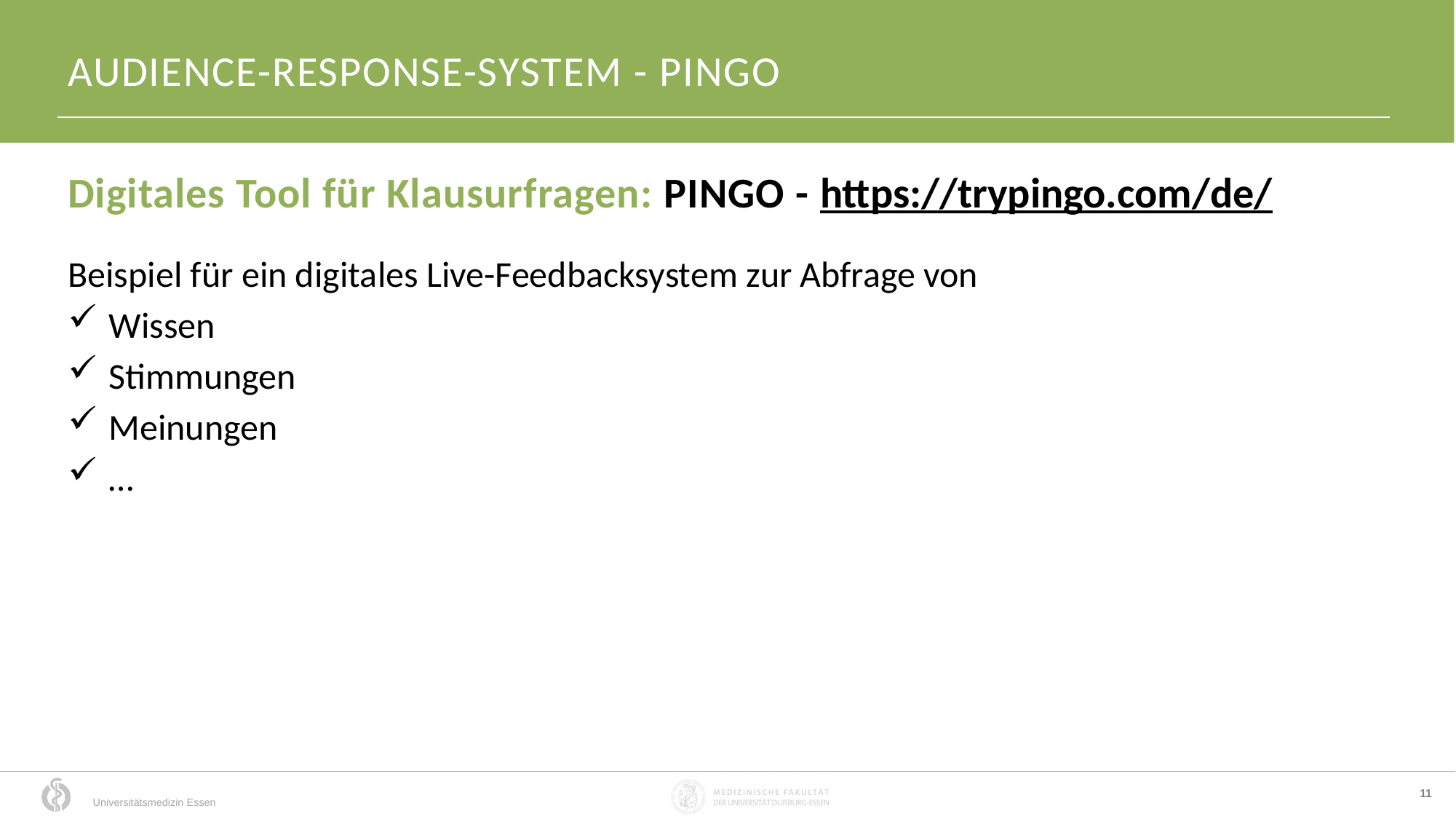

AUDIENCE-RESPONSE-SYSTEM - PINGO

Digitales Tool für Klausurfragen: PINGO - https://trypingo.com/de/
Beispiel für ein digitales Live-Feedbacksystem zur Abfrage von
Wissen
Stimmungen
Meinungen
…